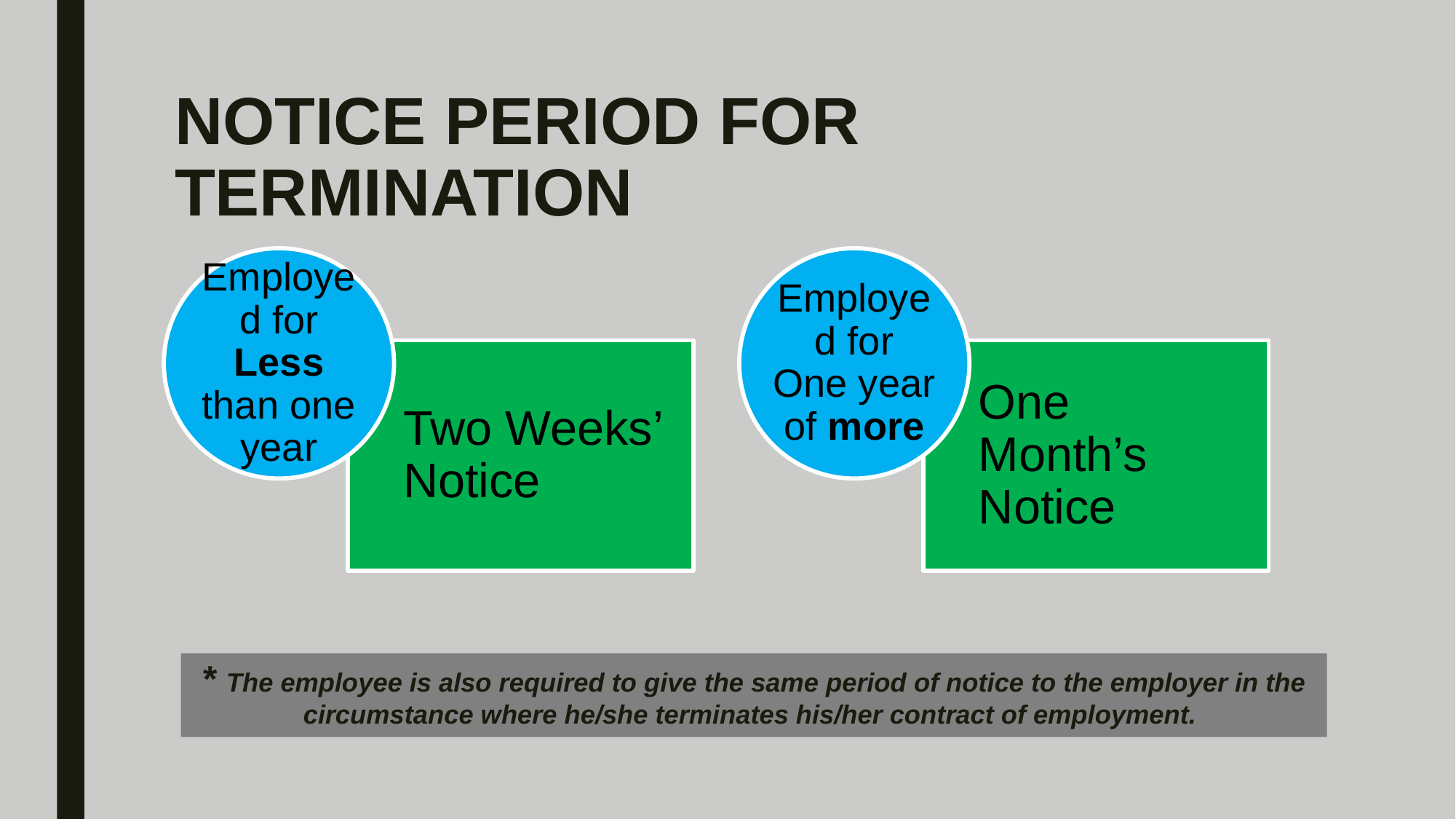

Two Weeks’ Notice
Employed for Less than one year
One Month’s Notice
Employed for One year of more
# NOTICE PERIOD FOR TERMINATION
* The employee is also required to give the same period of notice to the employer in the circumstance where he/she terminates his/her contract of employment.